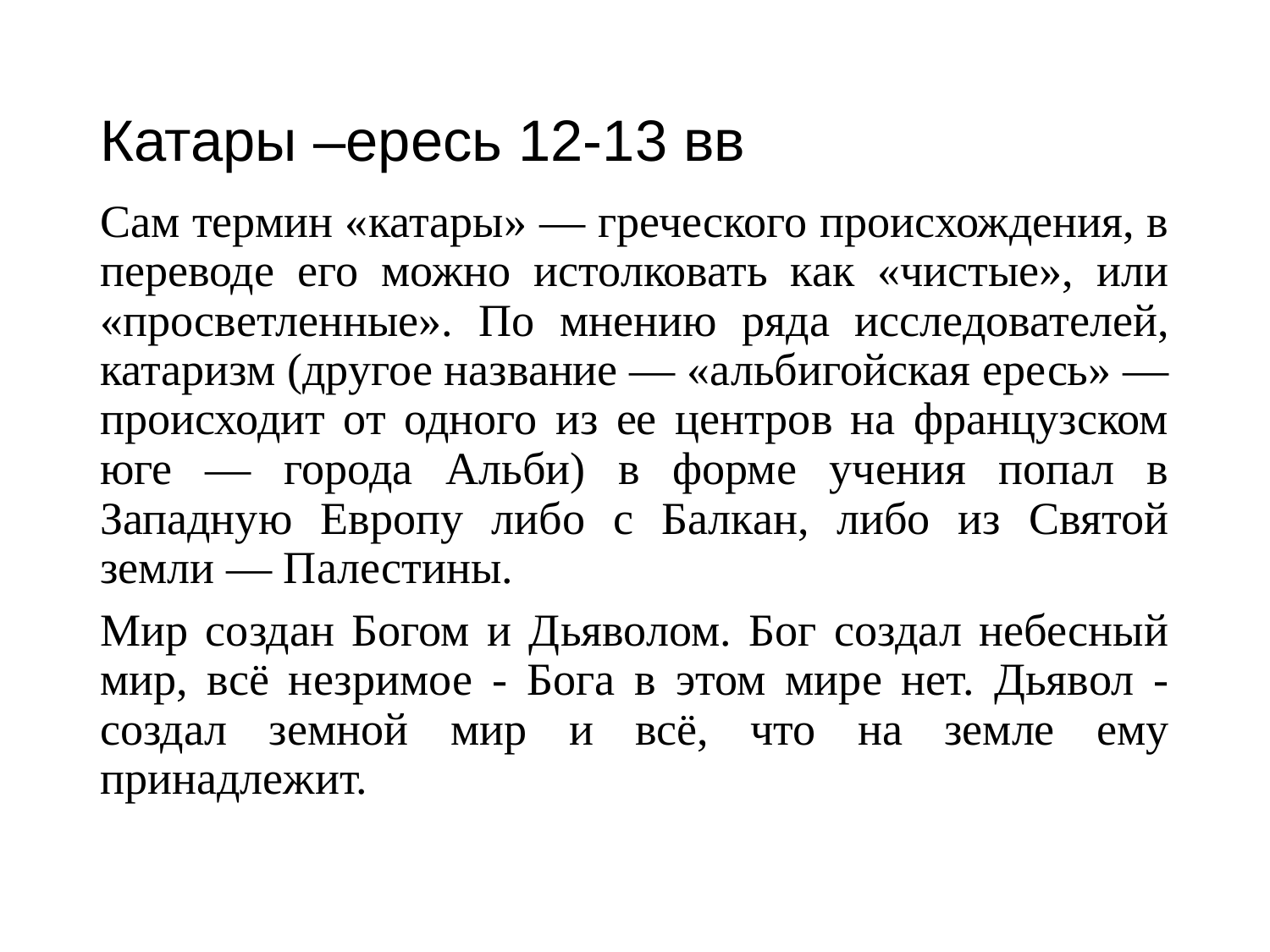

# Катары –ересь 12-13 вв
Сам термин «катары» — греческого происхождения, в переводе его можно истолковать как «чистые», или «просветленные». По мнению ряда исследователей, катаризм (другое название — «альбигойская ересь» — происходит от одного из ее центров на французском юге — города Альби) в форме учения попал в Западную Европу либо с Балкан, либо из Святой земли — Палестины.
Мир создан Богом и Дьяволом. Бог создал небесный мир, всё незримое - Бога в этом мире нет. Дьявол - создал земной мир и всё, что на земле ему принадлежит.